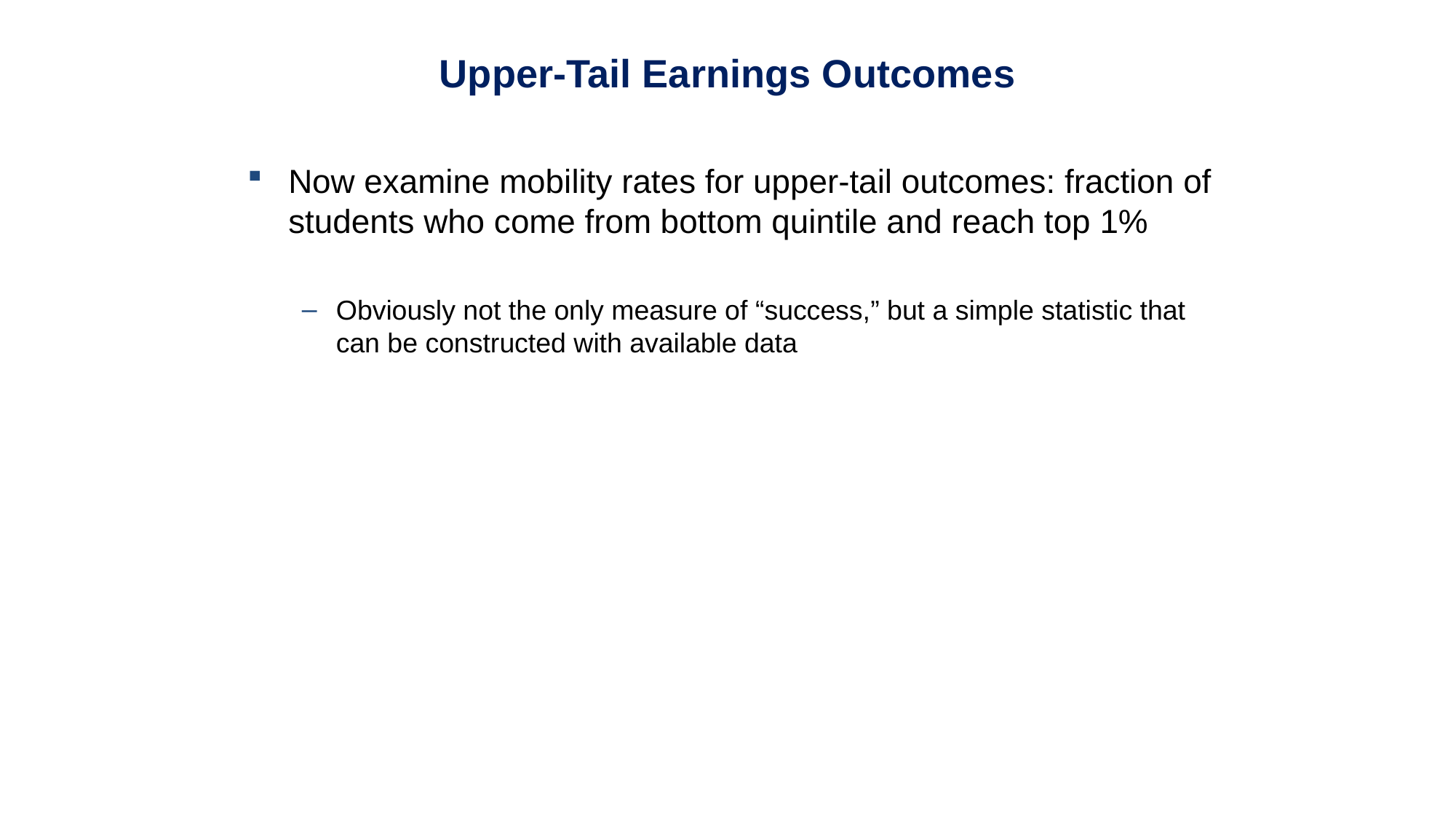

Upper-Tail Earnings Outcomes
Now examine mobility rates for upper-tail outcomes: fraction of students who come from bottom quintile and reach top 1%

Obviously not the only measure of “success,” but a simple statistic that can be constructed with available data